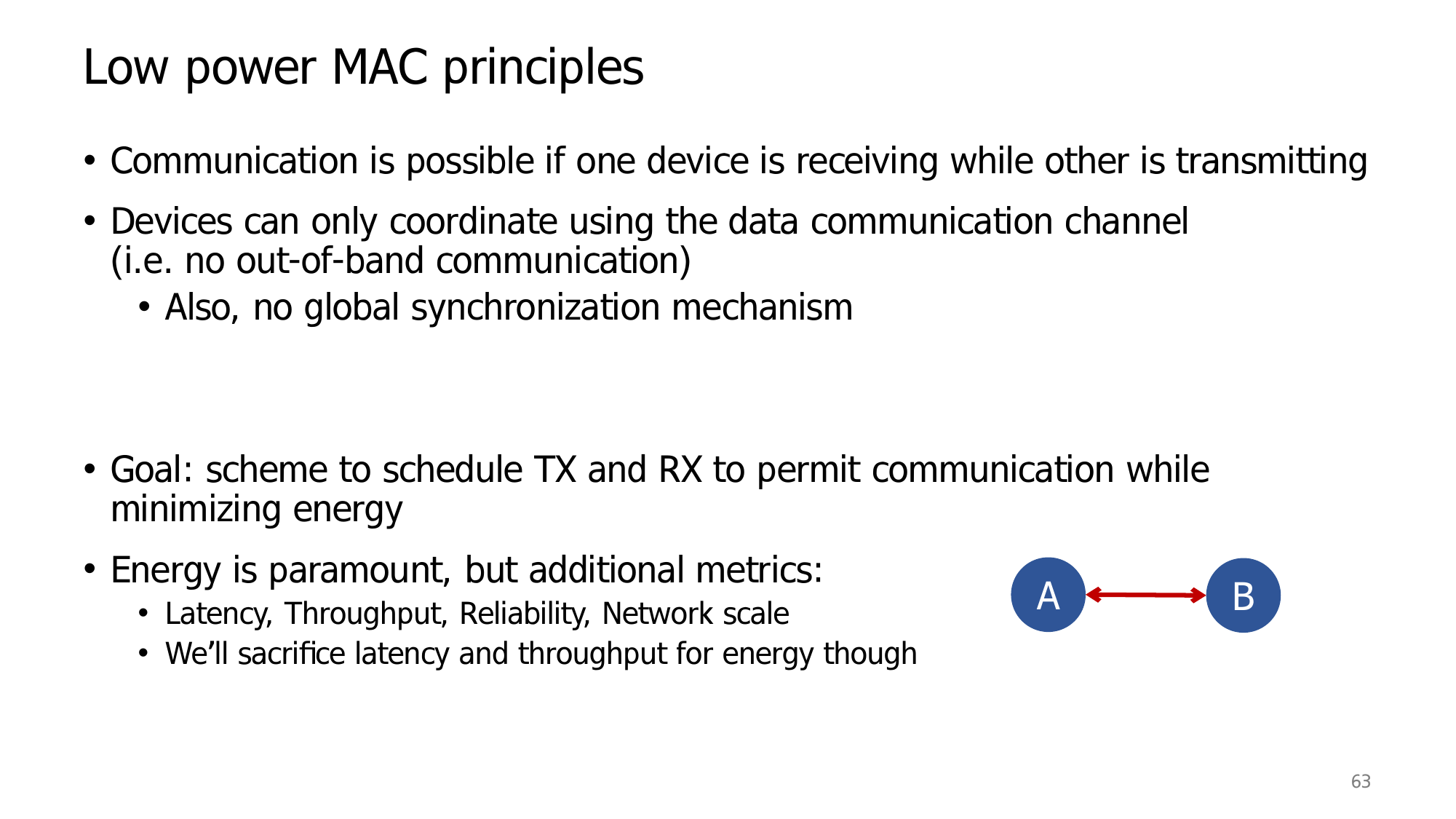

# Low power MAC principles
Communication is possible if one device is receiving while other is transmitting
Devices can only coordinate using the data communication channel
(i.e. no out-of-band communication)
Also, no global synchronization mechanism

Goal: scheme to schedule TX and RX to permit communication while minimizing energy
Energy is paramount, but additional metrics:
Latency, Throughput, Reliability, Network scale
We’ll sacrifice latency and throughput for energy though
A
B
63